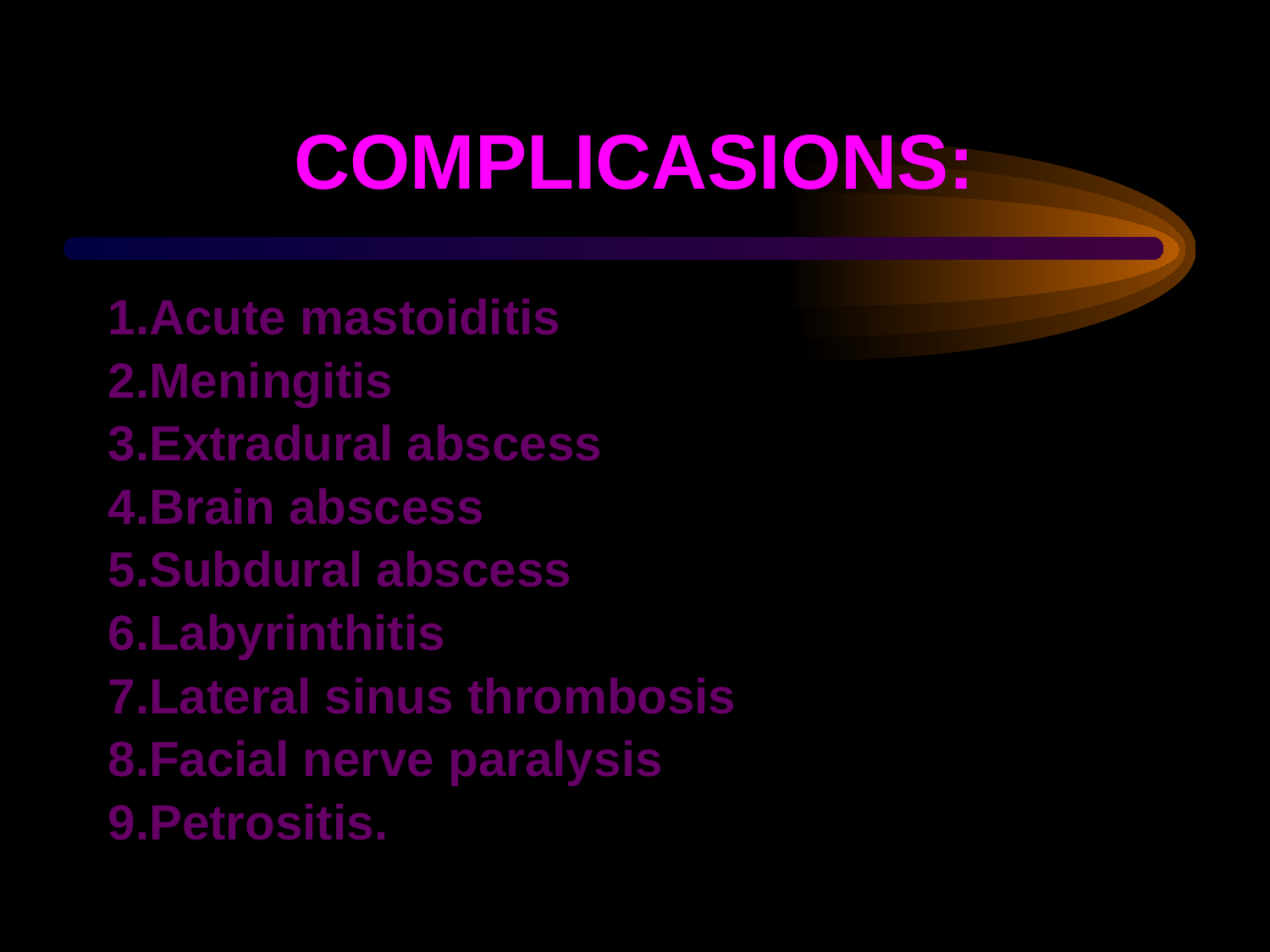

# COMPLICASIONS:
1.Acute mastoiditis
2.Meningitis
3.Extradural abscess
4.Brain abscess
5.Subdural abscess
6.Labyrinthitis
7.Lateral sinus thrombosis
8.Facial nerve paralysis
9.Petrositis.